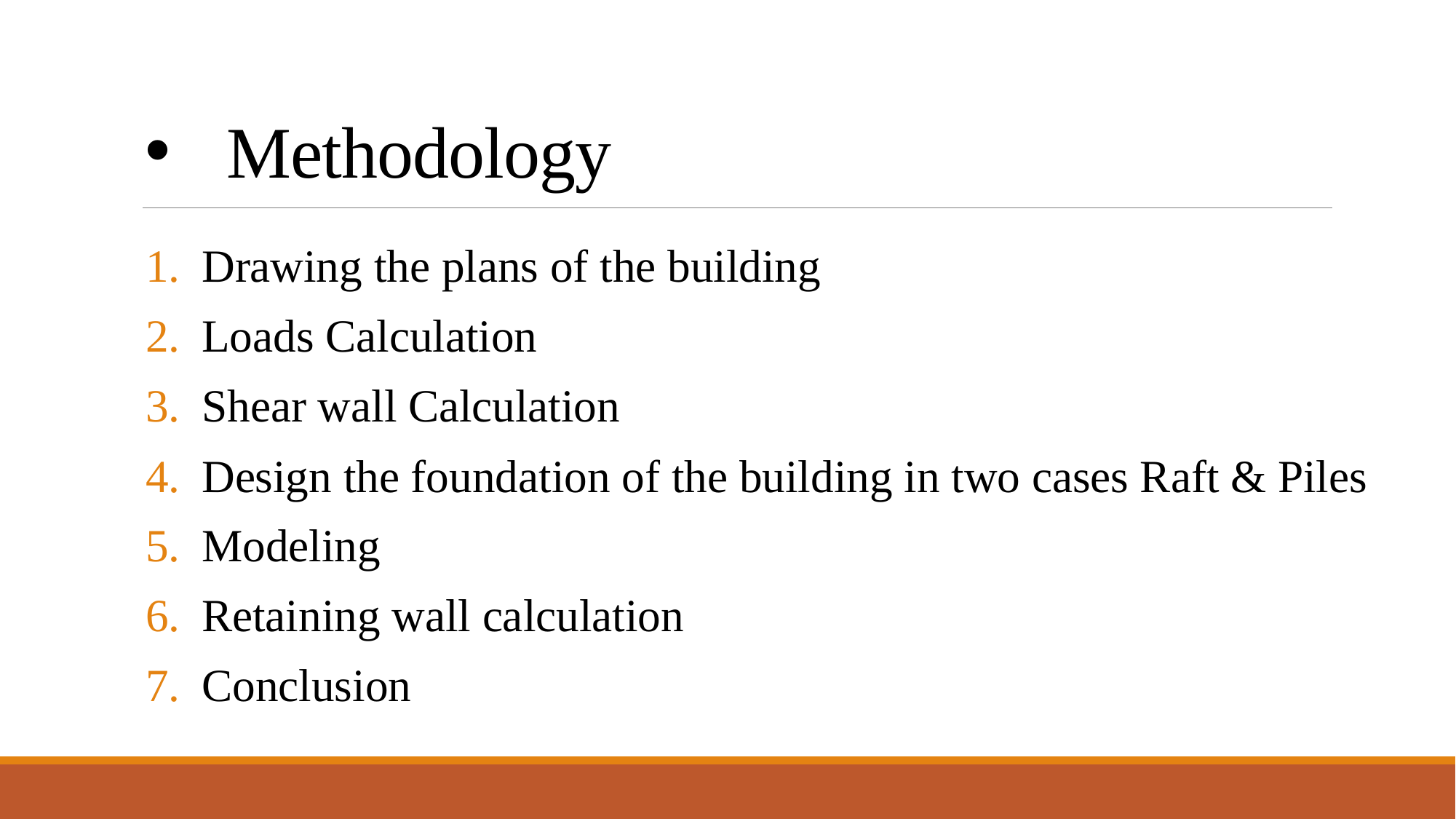

# Methodology
Drawing the plans of the building
Loads Calculation
Shear wall Calculation
Design the foundation of the building in two cases Raft & Piles
Modeling
Retaining wall calculation
Conclusion